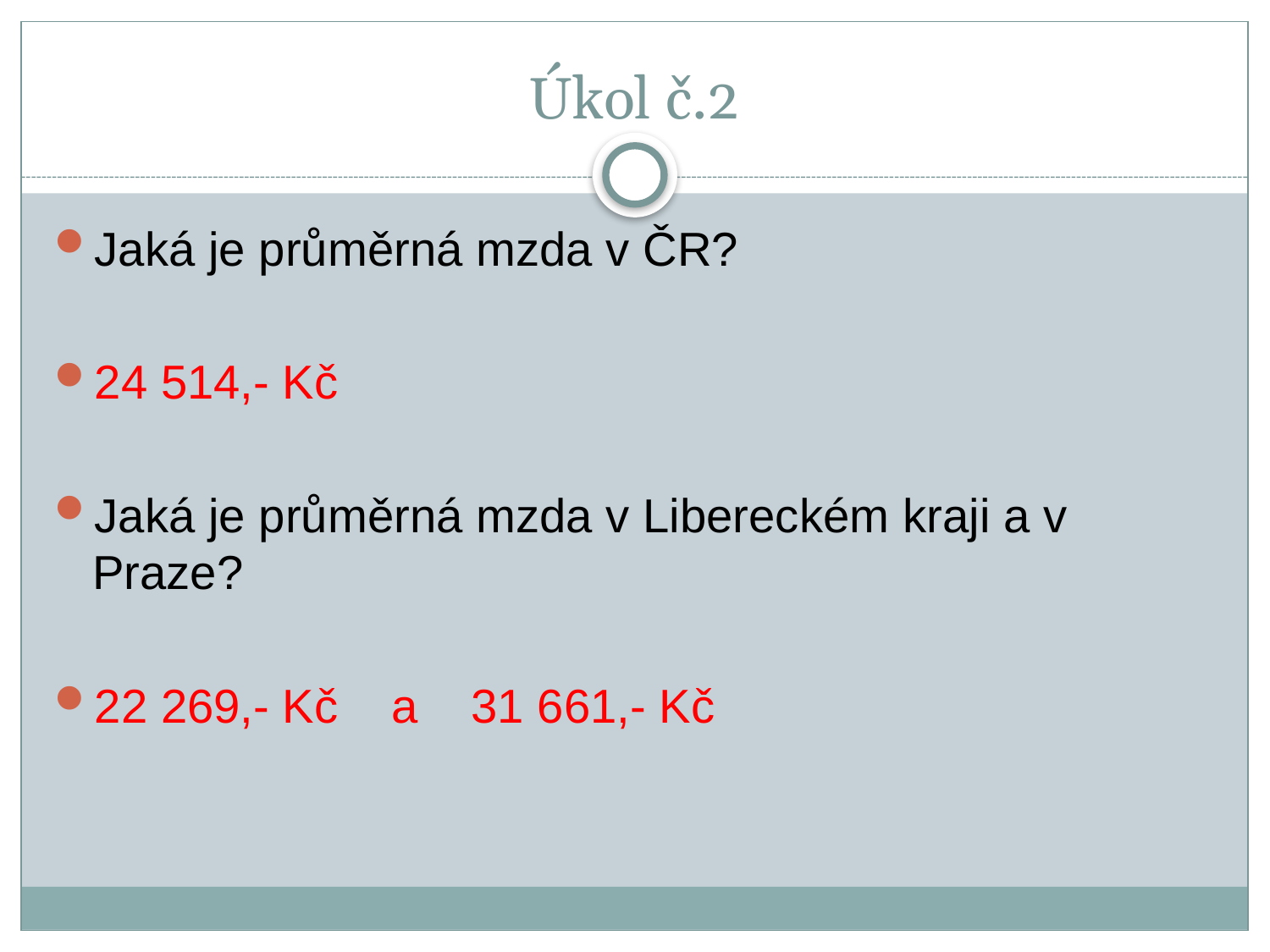

# Úkol č.2
Jaká je průměrná mzda v ČR?

24 514,- Kč

Jaká je průměrná mzda v Libereckém kraji a v Praze?

22 269,- Kč    a    31 661,- Kč